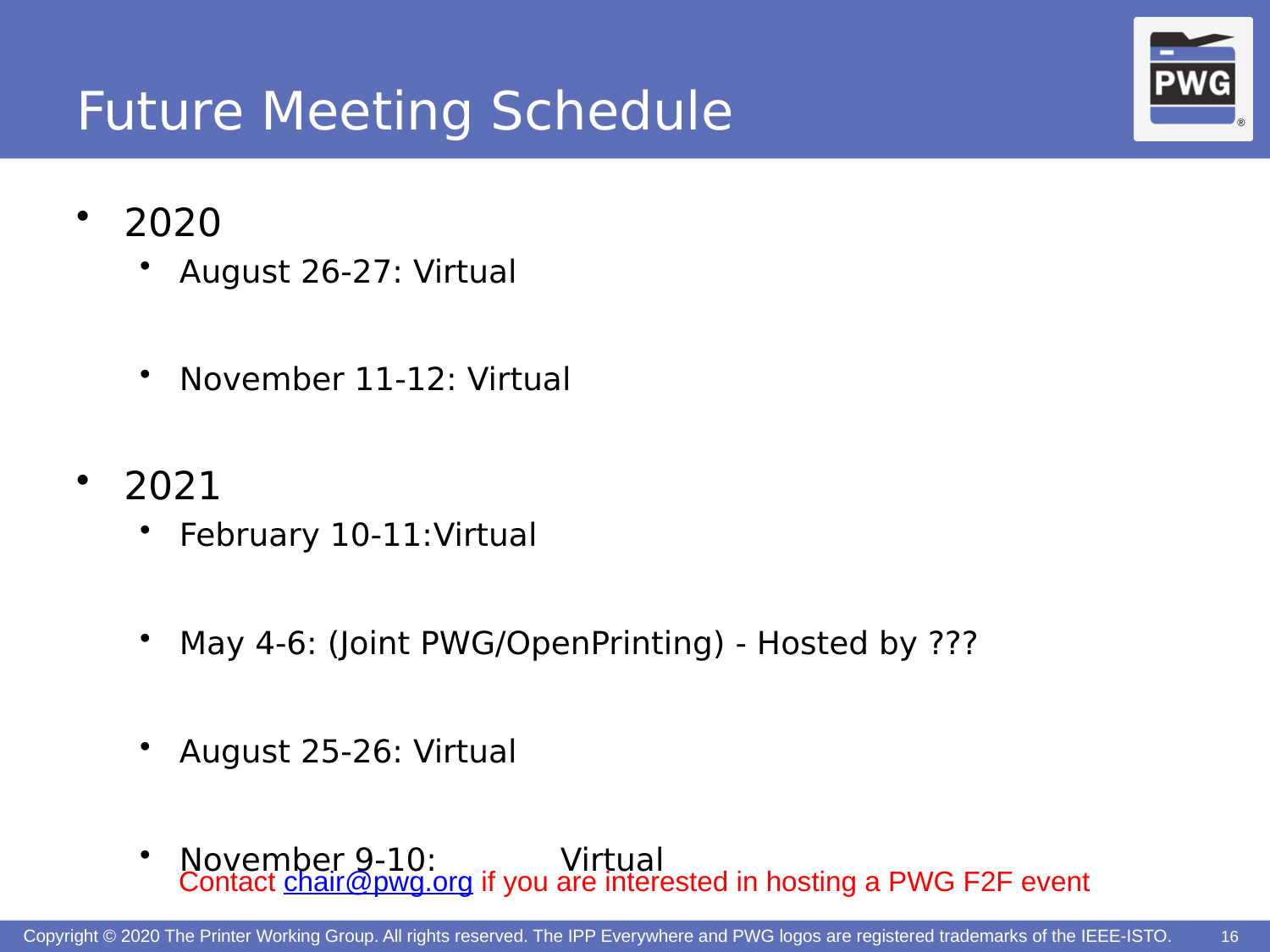

# Future Meeting Schedule
2020
August 26-27: Virtual

November 11-12: Virtual

2021
February 10-11:	Virtual

May 4-6: (Joint PWG/OpenPrinting) - Hosted by ???

August 25-26: Virtual

November 9-10:	Virtual

Contact chair@pwg.org if you are interested in hosting a PWG F2F event
16